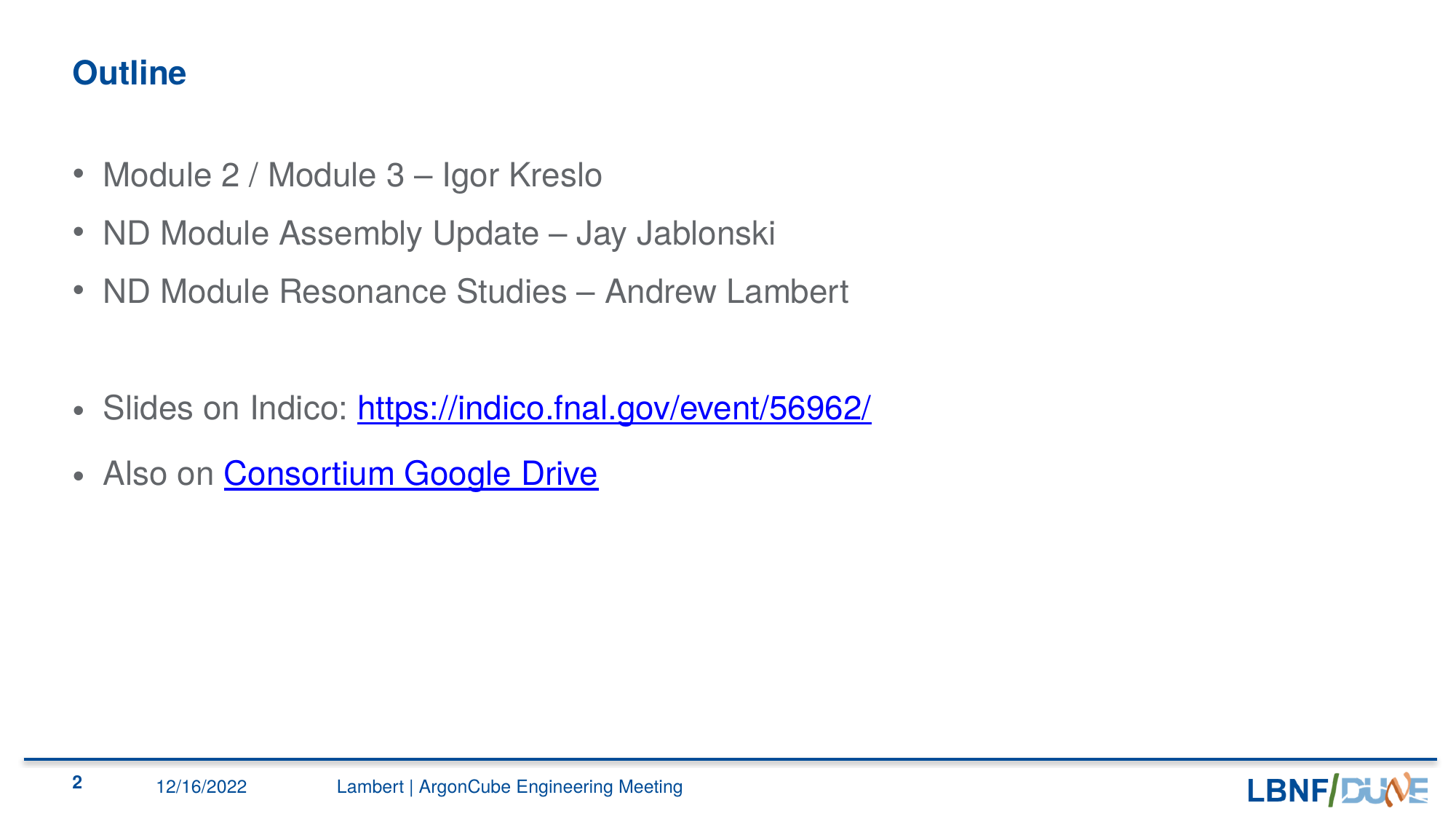

# Outline
Module 2 / Module 3 – Igor Kreslo
ND Module Assembly Update – Jay Jablonski
ND Module Resonance Studies – Andrew Lambert

Slides on Indico: https://indico.fnal.gov/event/56962/
Also on Consortium Google Drive

2
12/16/2022
Lambert | ArgonCube Engineering Meeting